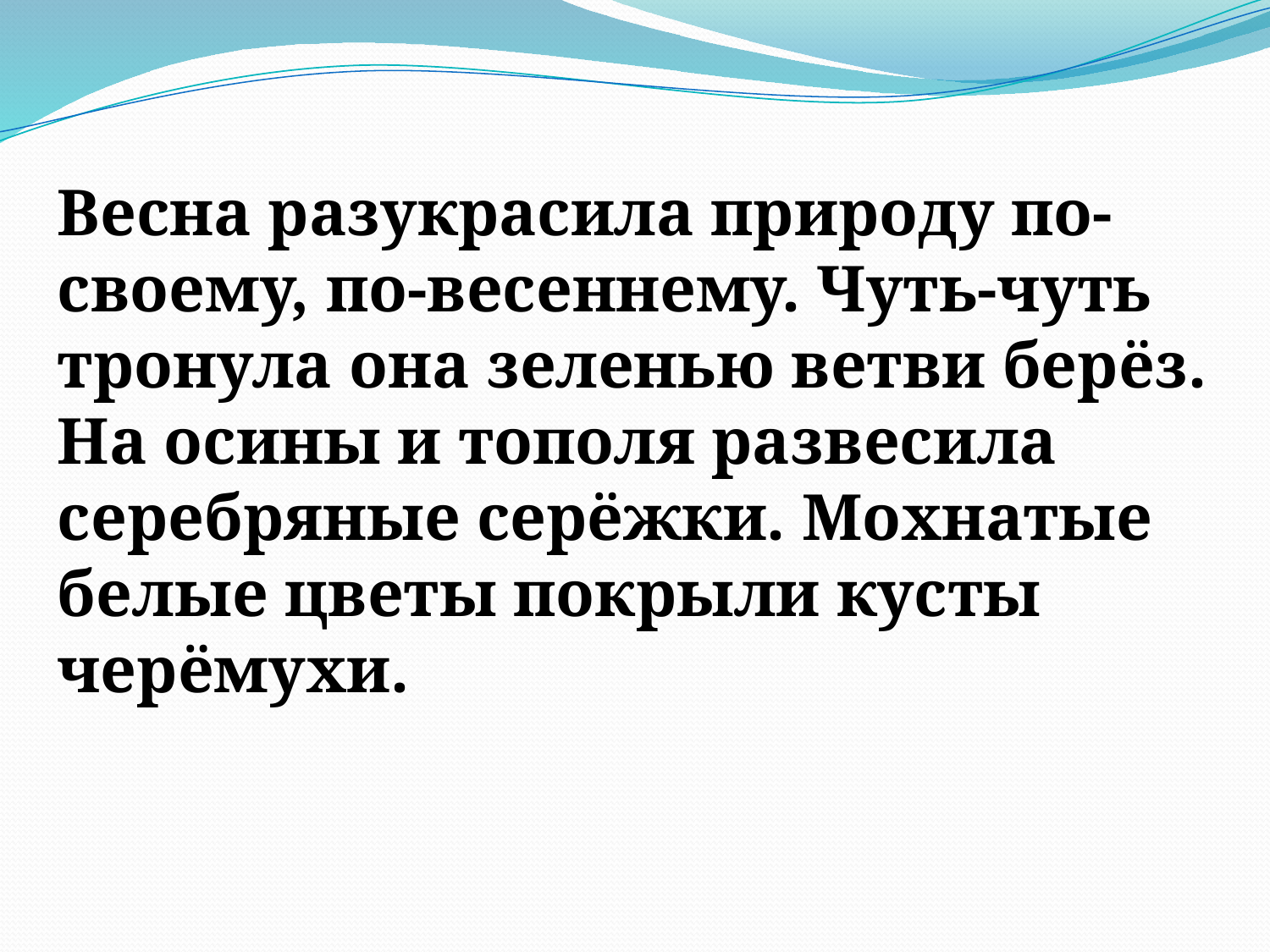

Весна разукрасила природу по-своему, по-весеннему. Чуть-чуть тронула она зеленью ветви берёз. На осины и тополя развесила серебряные серёжки. Мохнатые белые цветы покрыли кусты черёмухи.